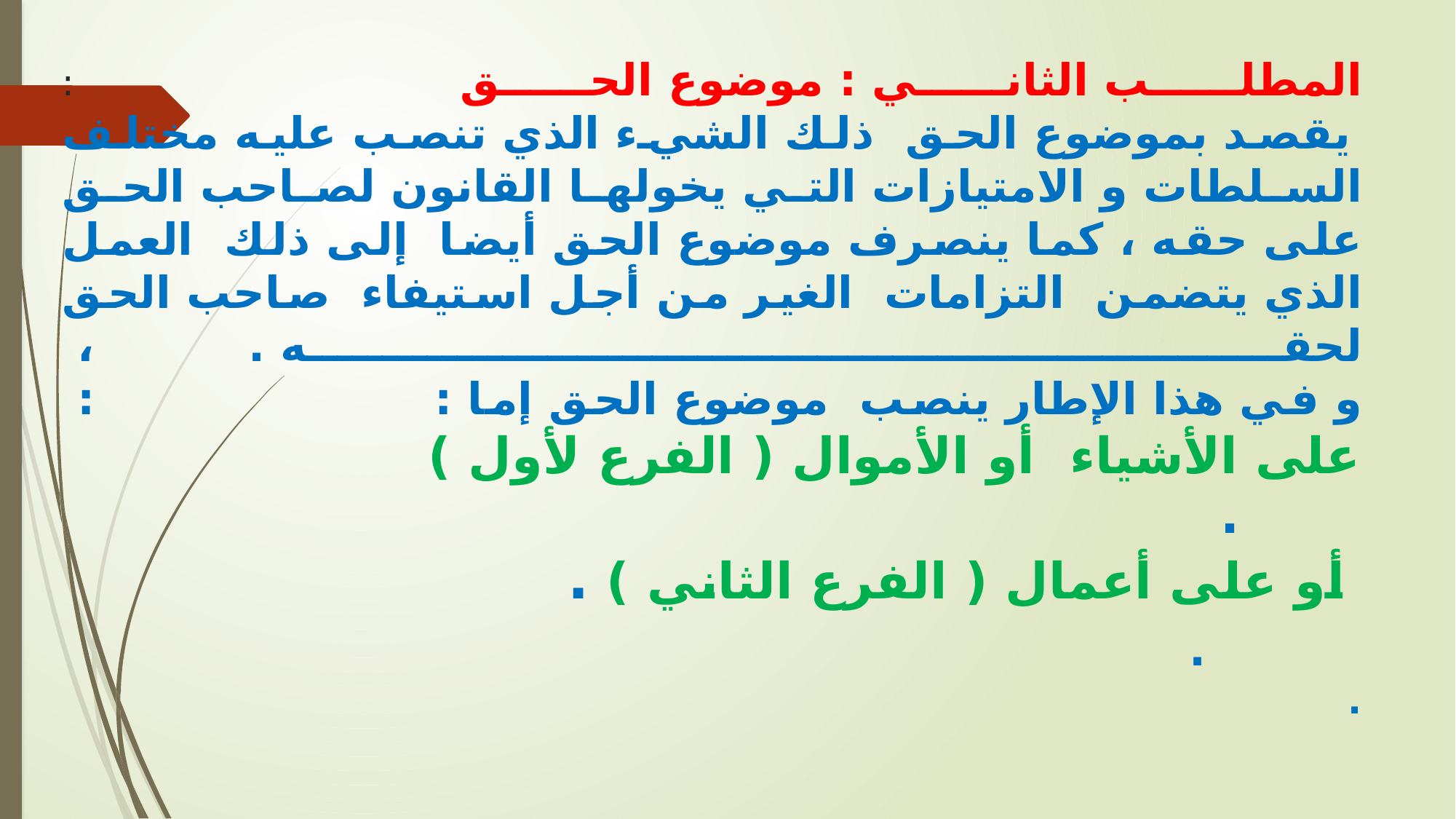

# المطلب الثاني : موضوع الحق                         : يقصد بموضوع الحق  ذلك الشيء الذي تنصب عليه مختلف السلطات و الامتيازات التي يخولها القانون لصاحب الحق على حقه ، كما ينصرف موضوع الحق أيضا  إلى ذلك  العمل الذي يتضمن  التزامات  الغير من أجل استيفاء  صاحب الحق لحقه .          ، و في هذا الإطار ينصب  موضوع الحق إما :                      : على الأشياء  أو الأموال ( الفرع لأول )                             . أو على أعمال ( الفرع الثاني ) .                                   . .